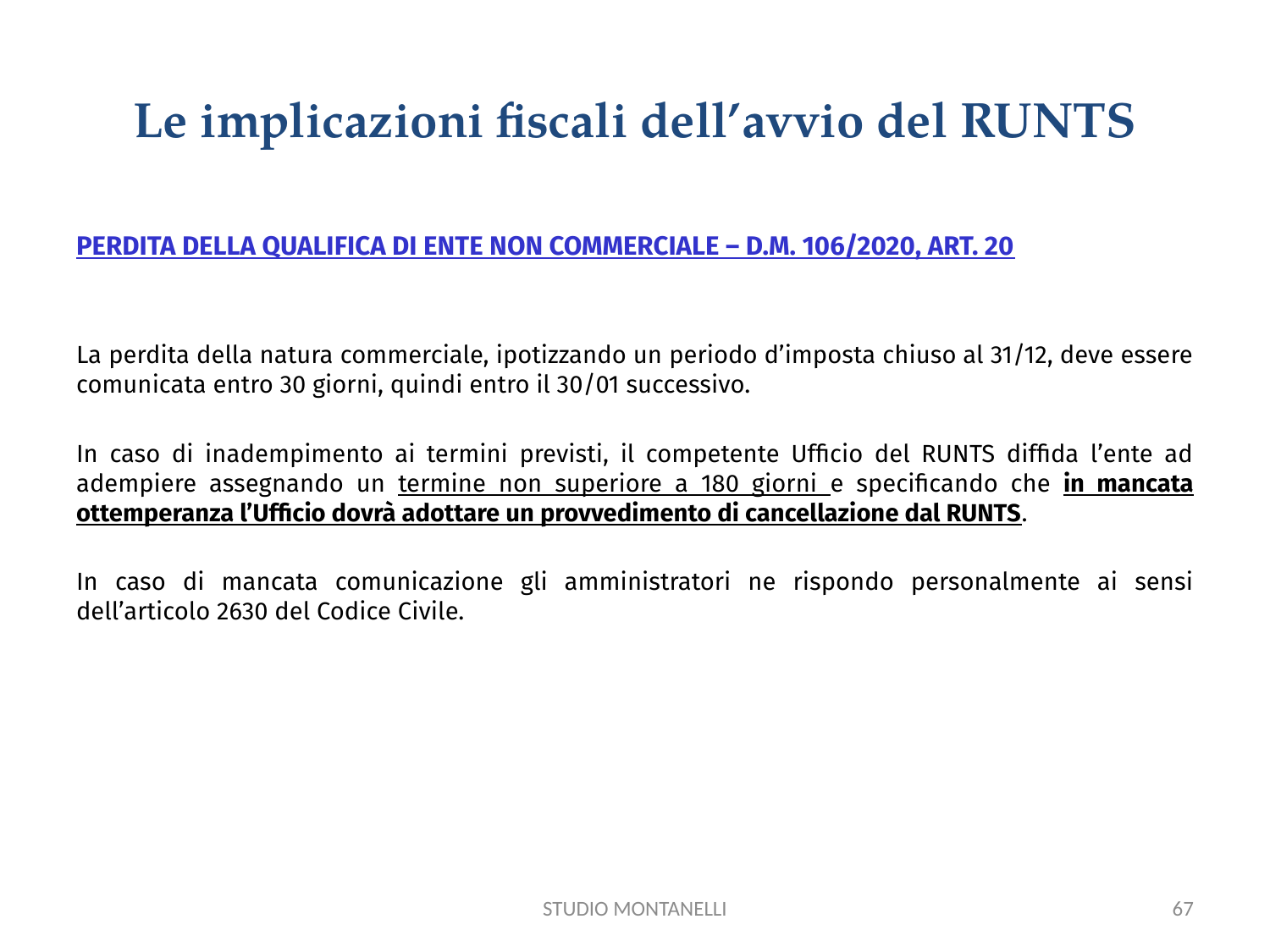

# Le implicazioni fiscali dell’avvio del RUNTS
PERDITA DELLA QUALIFICA DI ENTE NON COMMERCIALE – D.M. 106/2020, ART. 20

La perdita della natura commerciale, ipotizzando un periodo d’imposta chiuso al 31/12, deve essere comunicata entro 30 giorni, quindi entro il 30/01 successivo.

In caso di inadempimento ai termini previsti, il competente Ufficio del RUNTS diffida l’ente ad adempiere assegnando un termine non superiore a 180 giorni e specificando che in mancata ottemperanza l’Ufficio dovrà adottare un provvedimento di cancellazione dal RUNTS.

In caso di mancata comunicazione gli amministratori ne rispondo personalmente ai sensi dell’articolo 2630 del Codice Civile.

STUDIO MONTANELLI
67